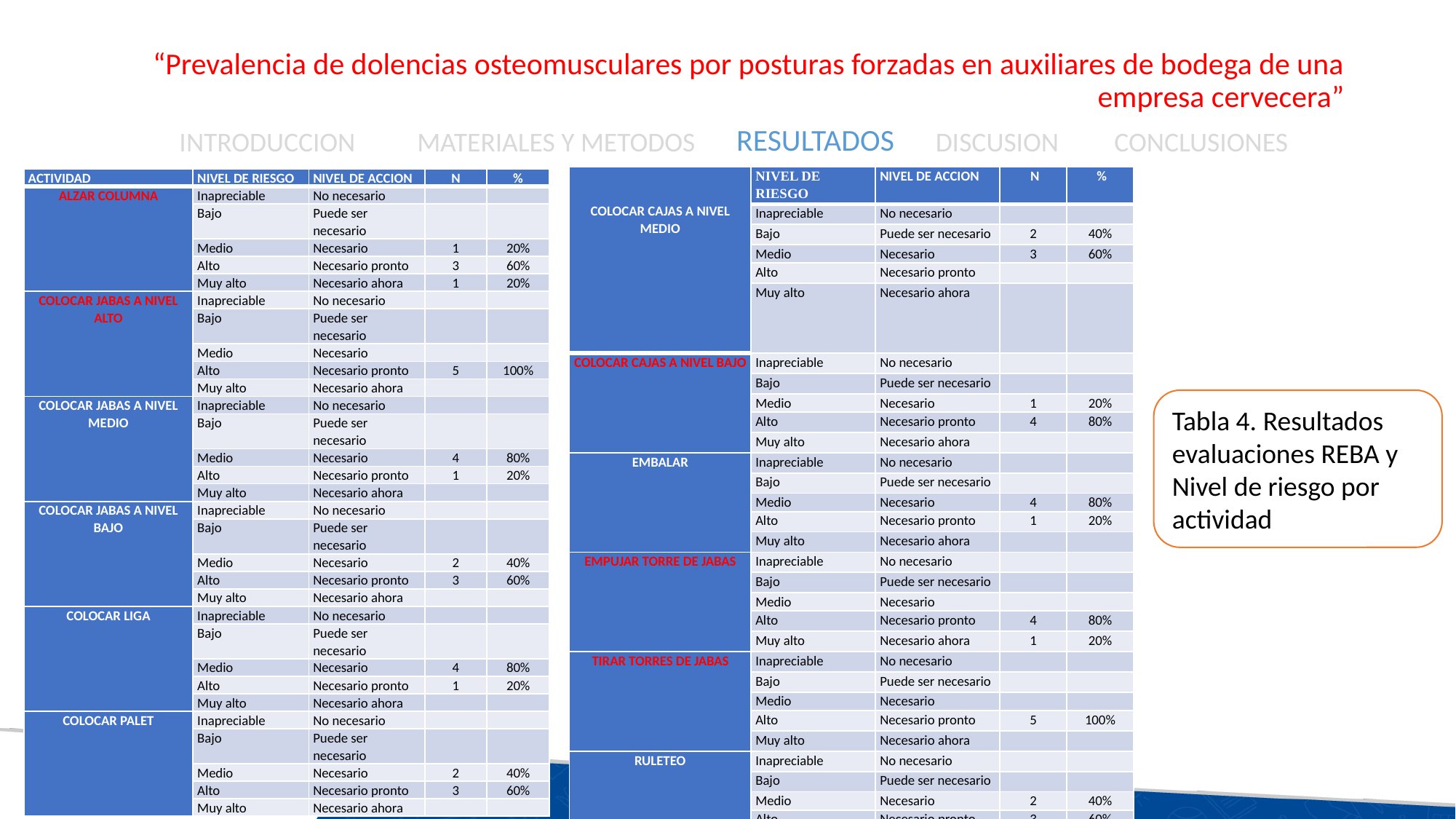

# “Prevalencia de dolencias osteomusculares por posturas forzadas en auxiliares de bodega de una empresa cervecera”
RESULTADOS
      INTRODUCCION          MATERIALES Y METODOS                                       DISCUSION         CONCLUSIONES
| Colocar cajas a nivel medio | NIVEL DE RIESGO | NIVEL DE ACCION | n | % |
| --- | --- | --- | --- | --- |
|  | Inapreciable | No necesario |  |  |
|  | Bajo | Puede ser necesario | 2 | 40% |
|  | Medio | Necesario | 3 | 60% |
|  | Alto | Necesario pronto |  |  |
|  | Muy alto | Necesario ahora |  |  |
| Colocar cajas a nivel bajo | Inapreciable | No necesario |  |  |
|  | Bajo | Puede ser necesario |  |  |
|  | Medio | Necesario | 1 | 20% |
|  | Alto | Necesario pronto | 4 | 80% |
|  | Muy alto | Necesario ahora |  |  |
| Embalar | Inapreciable | No necesario |  |  |
|  | Bajo | Puede ser necesario |  |  |
|  | Medio | Necesario | 4 | 80% |
|  | Alto | Necesario pronto | 1 | 20% |
|  | Muy alto | Necesario ahora |  |  |
| Empujar torre de jabas | Inapreciable | No necesario |  |  |
|  | Bajo | Puede ser necesario |  |  |
|  | Medio | Necesario |  |  |
|  | Alto | Necesario pronto | 4 | 80% |
|  | Muy alto | Necesario ahora | 1 | 20% |
| Tirar torres de Jabas | Inapreciable | No necesario |  |  |
|  | Bajo | Puede ser necesario |  |  |
|  | Medio | Necesario |  |  |
|  | Alto | Necesario pronto | 5 | 100% |
|  | Muy alto | Necesario ahora |  |  |
| Ruleteo | Inapreciable | No necesario |  |  |
|  | Bajo | Puede ser necesario |  |  |
|  | Medio | Necesario | 2 | 40% |
|  | Alto | Necesario pronto | 3 | 60% |
|  | Muy alto | Necesario ahora |  |  |
| ACTIVIDAD | NIVEL DE RIESGO | NIVEL DE ACCION | n | % |
| --- | --- | --- | --- | --- |
| Alzar columna | Inapreciable | No necesario |  |  |
|  | Bajo | Puede ser necesario |  |  |
|  | Medio | Necesario | 1 | 20% |
|  | Alto | Necesario pronto | 3 | 60% |
|  | Muy alto | Necesario ahora | 1 | 20% |
| Colocar jabas a nivel alto | Inapreciable | No necesario |  |  |
|  | Bajo | Puede ser necesario |  |  |
|  | Medio | Necesario |  |  |
|  | Alto | Necesario pronto | 5 | 100% |
|  | Muy alto | Necesario ahora |  |  |
| Colocar jabas a nivel medio | Inapreciable | No necesario |  |  |
|  | Bajo | Puede ser necesario |  |  |
|  | Medio | Necesario | 4 | 80% |
|  | Alto | Necesario pronto | 1 | 20% |
|  | Muy alto | Necesario ahora |  |  |
| Colocar jabas a nivel bajo | Inapreciable | No necesario |  |  |
|  | Bajo | Puede ser necesario |  |  |
|  | Medio | Necesario | 2 | 40% |
|  | Alto | Necesario pronto | 3 | 60% |
|  | Muy alto | Necesario ahora |  |  |
| Colocar liga | Inapreciable | No necesario |  |  |
|  | Bajo | Puede ser necesario |  |  |
|  | Medio | Necesario | 4 | 80% |
|  | Alto | Necesario pronto | 1 | 20% |
|  | Muy alto | Necesario ahora |  |  |
| Colocar palet | Inapreciable | No necesario |  |  |
|  | Bajo | Puede ser necesario |  |  |
|  | Medio | Necesario | 2 | 40% |
|  | Alto | Necesario pronto | 3 | 60% |
|  | Muy alto | Necesario ahora |  |  |

Tabla 4. Resultados evaluaciones REBA y Nivel de riesgo por actividad